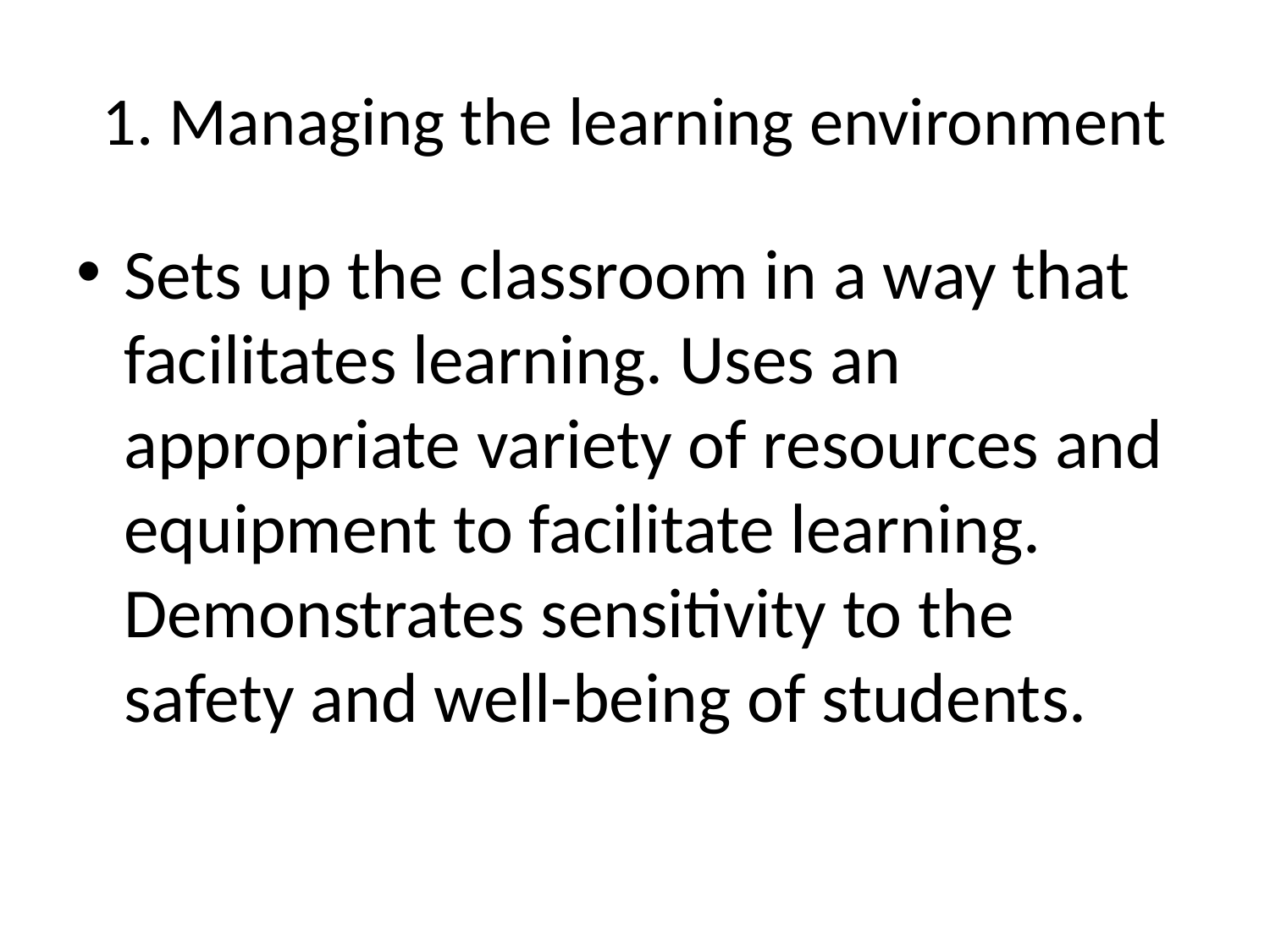

# 1. Managing the learning environment
Sets up the classroom in a way that facilitates learning. Uses an appropriate variety of resources and equipment to facilitate learning. Demonstrates sensitivity to the safety and well-being of students.